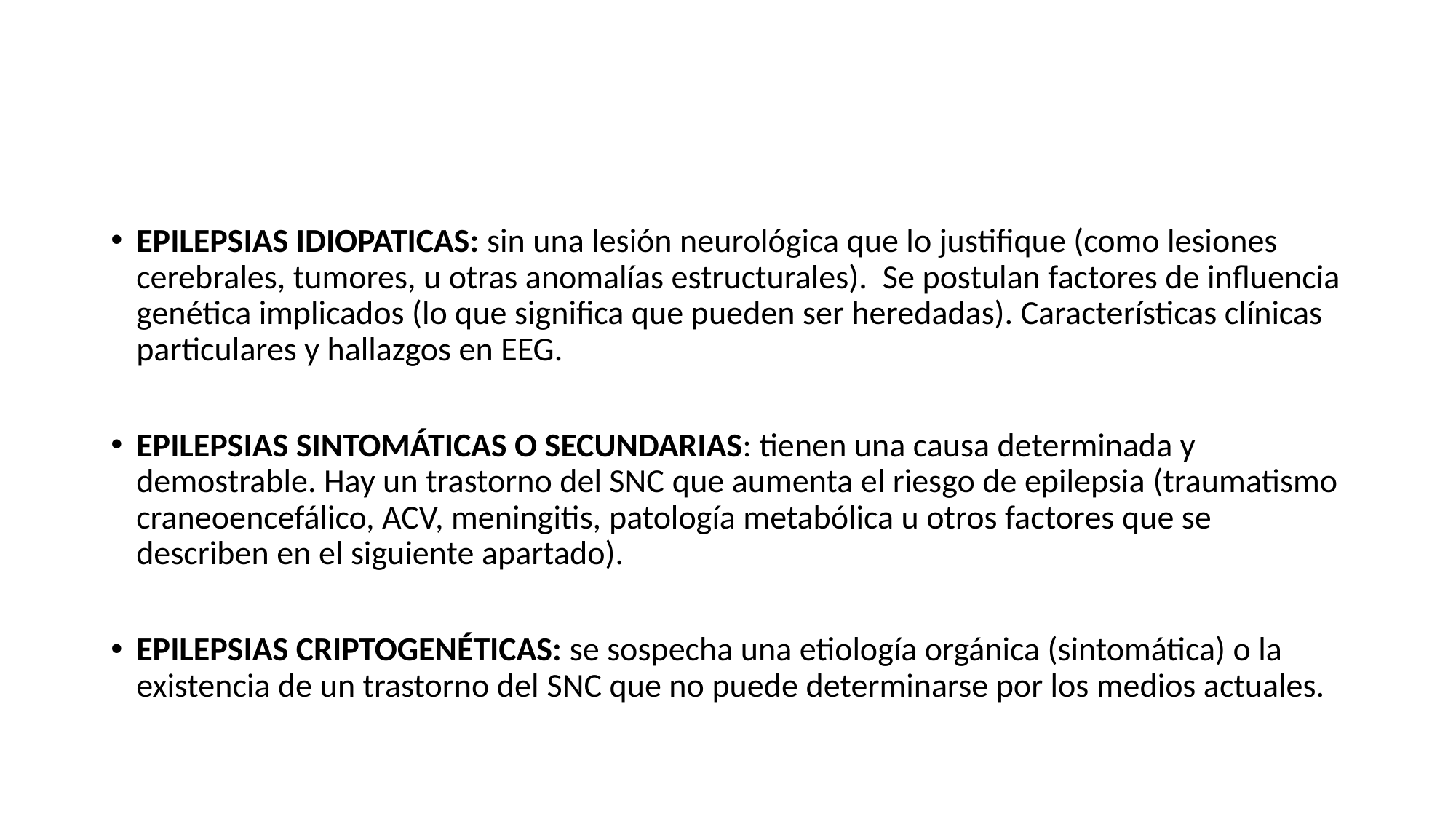

#
EPILEPSIAS IDIOPATICAS: sin una lesión neurológica que lo justifique (como lesiones cerebrales, tumores, u otras anomalías estructurales).  Se postulan factores de influencia genética implicados (lo que significa que pueden ser heredadas). Características clínicas particulares y hallazgos en EEG.

EPILEPSIAS SINTOMÁTICAS O SECUNDARIAS: tienen una causa determinada y demostrable. Hay un trastorno del SNC que aumenta el riesgo de epilepsia (traumatismo craneoencefálico, ACV, meningitis, patología metabólica u otros factores que se describen en el siguiente apartado).

EPILEPSIAS CRIPTOGENÉTICAS: se sospecha una etiología orgánica (sintomática) o la existencia de un trastorno del SNC que no puede determinarse por los medios actuales.